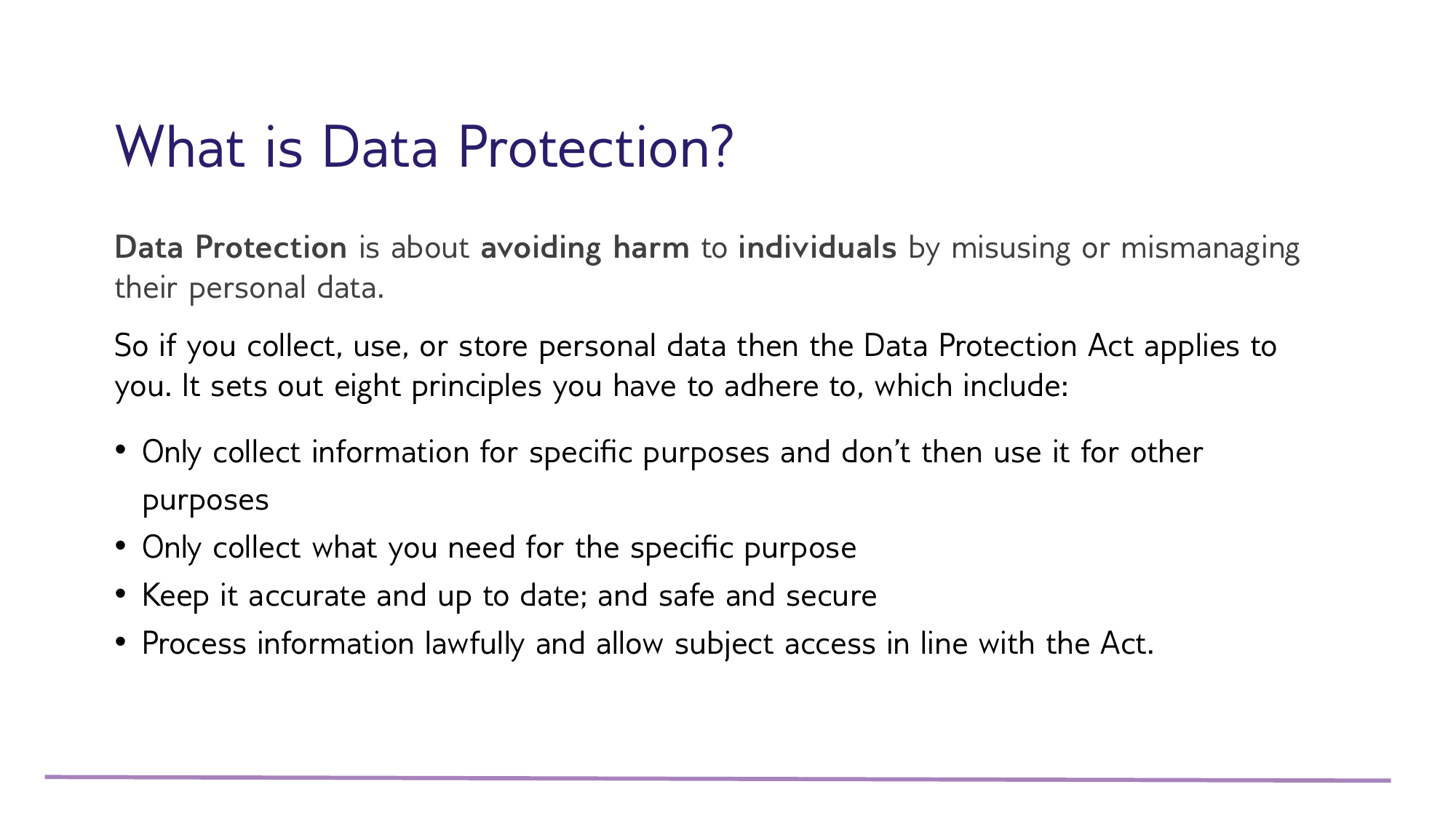

What is Data Protection?
Data Protection is about avoiding harm to individuals by misusing or mismanaging their personal data.
So if you collect, use, or store personal data then the Data Protection Act applies to you. It sets out eight principles you have to adhere to, which include:
Only collect information for specific purposes and don’t then use it for other purposes
Only collect what you need for the specific purpose
Keep it accurate and up to date; and safe and secure
Process information lawfully and allow subject access in line with the Act.